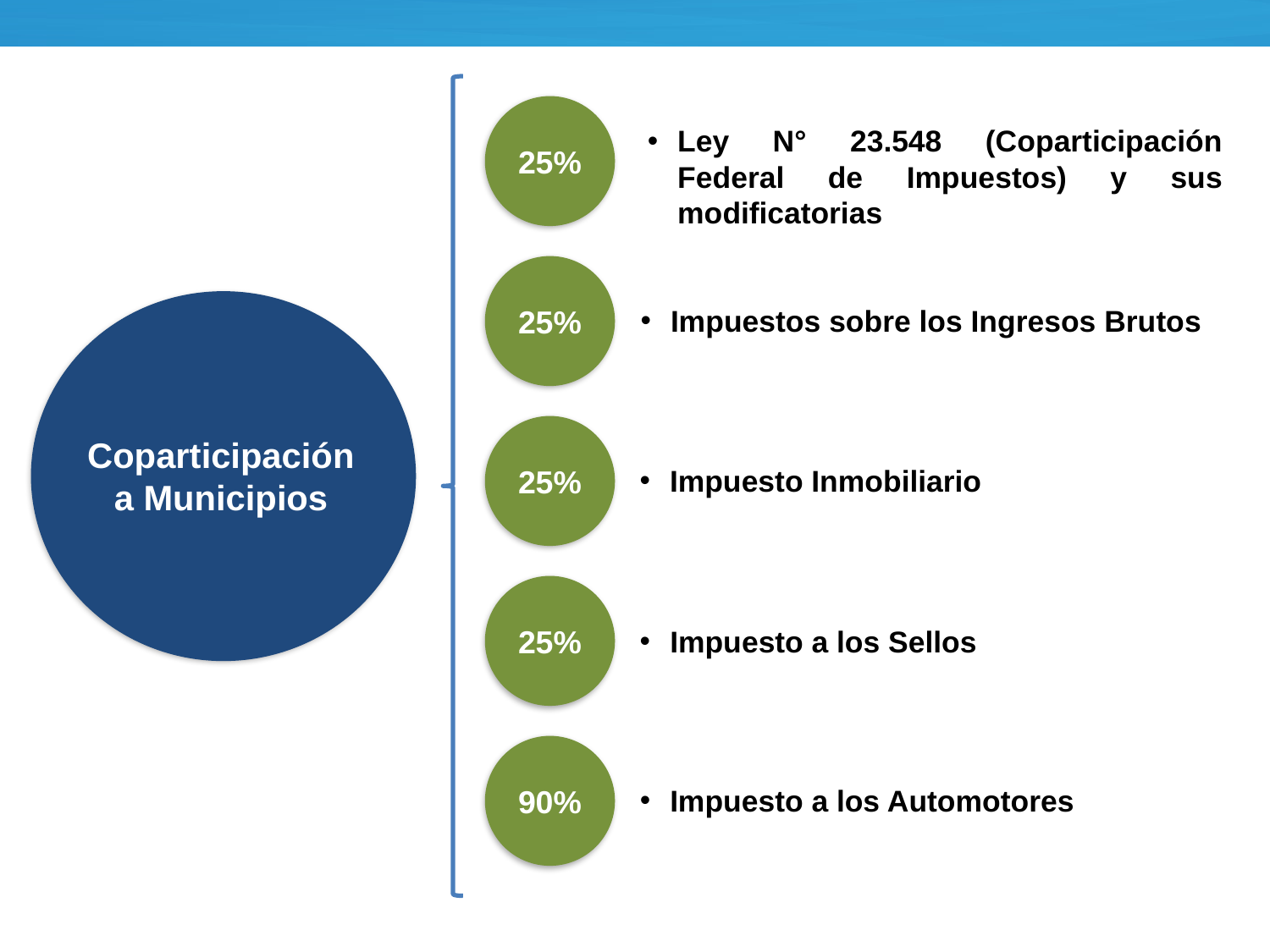

25%
Ley N° 23.548 (Coparticipación Federal de Impuestos) y sus modificatorias
25%
Coparticipación a Municipios
Impuestos sobre los Ingresos Brutos
25%
Impuesto Inmobiliario
25%
Impuesto a los Sellos
90%
Impuesto a los Automotores